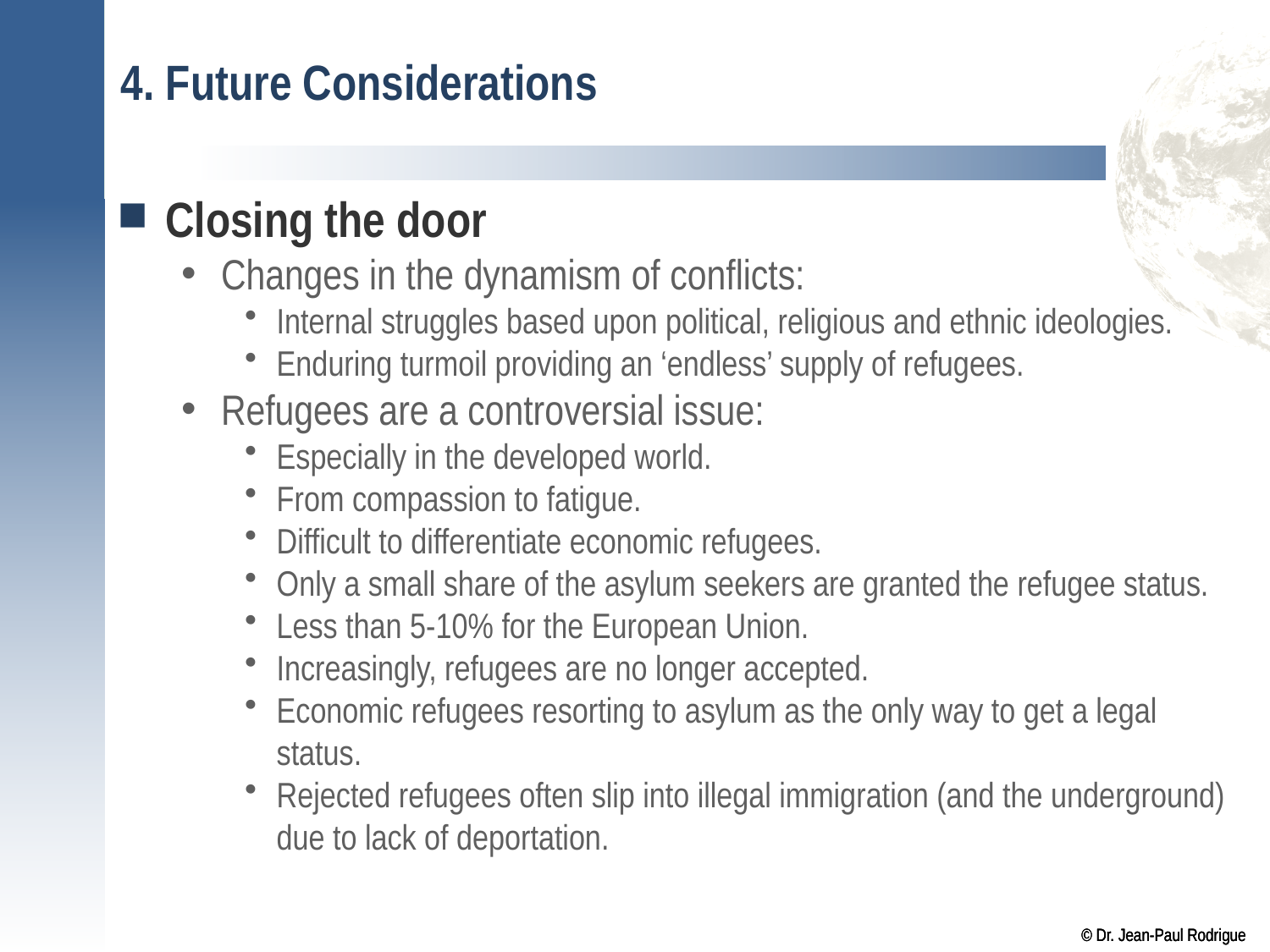

# 4. Future Considerations
Closing the door
Changes in the dynamism of conflicts:
Internal struggles based upon political, religious and ethnic ideologies.
Enduring turmoil providing an ‘endless’ supply of refugees.
Refugees are a controversial issue:
Especially in the developed world.
From compassion to fatigue.
Difficult to differentiate economic refugees.
Only a small share of the asylum seekers are granted the refugee status.
Less than 5-10% for the European Union.
Increasingly, refugees are no longer accepted.
Economic refugees resorting to asylum as the only way to get a legal status.
Rejected refugees often slip into illegal immigration (and the underground) due to lack of deportation.